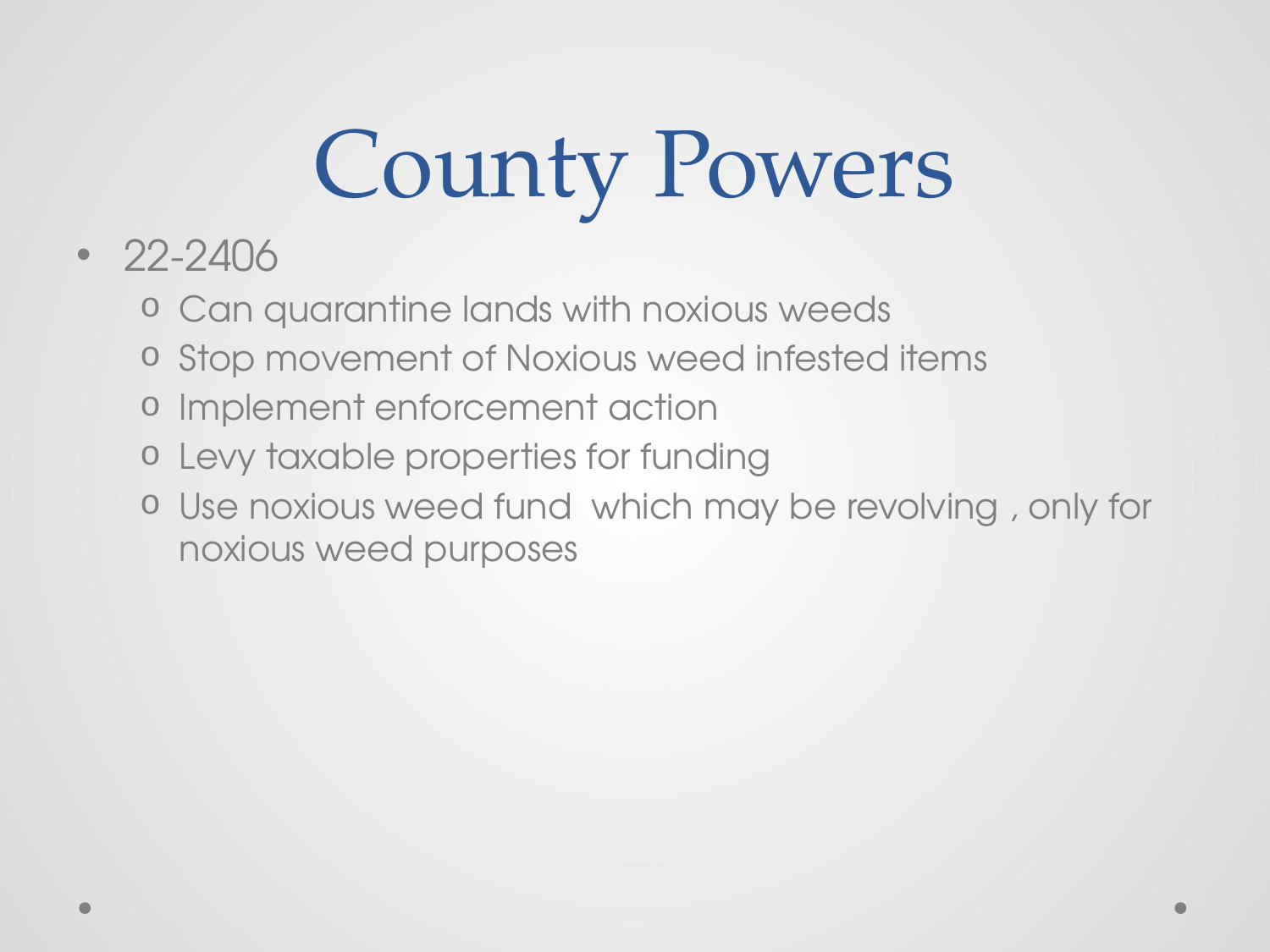

# County Powers
22-2406
Can quarantine lands with noxious weeds
Stop movement of Noxious weed infested items
Implement enforcement action
Levy taxable properties for funding
Use noxious weed fund  which may be revolving , only for noxious weed purposes